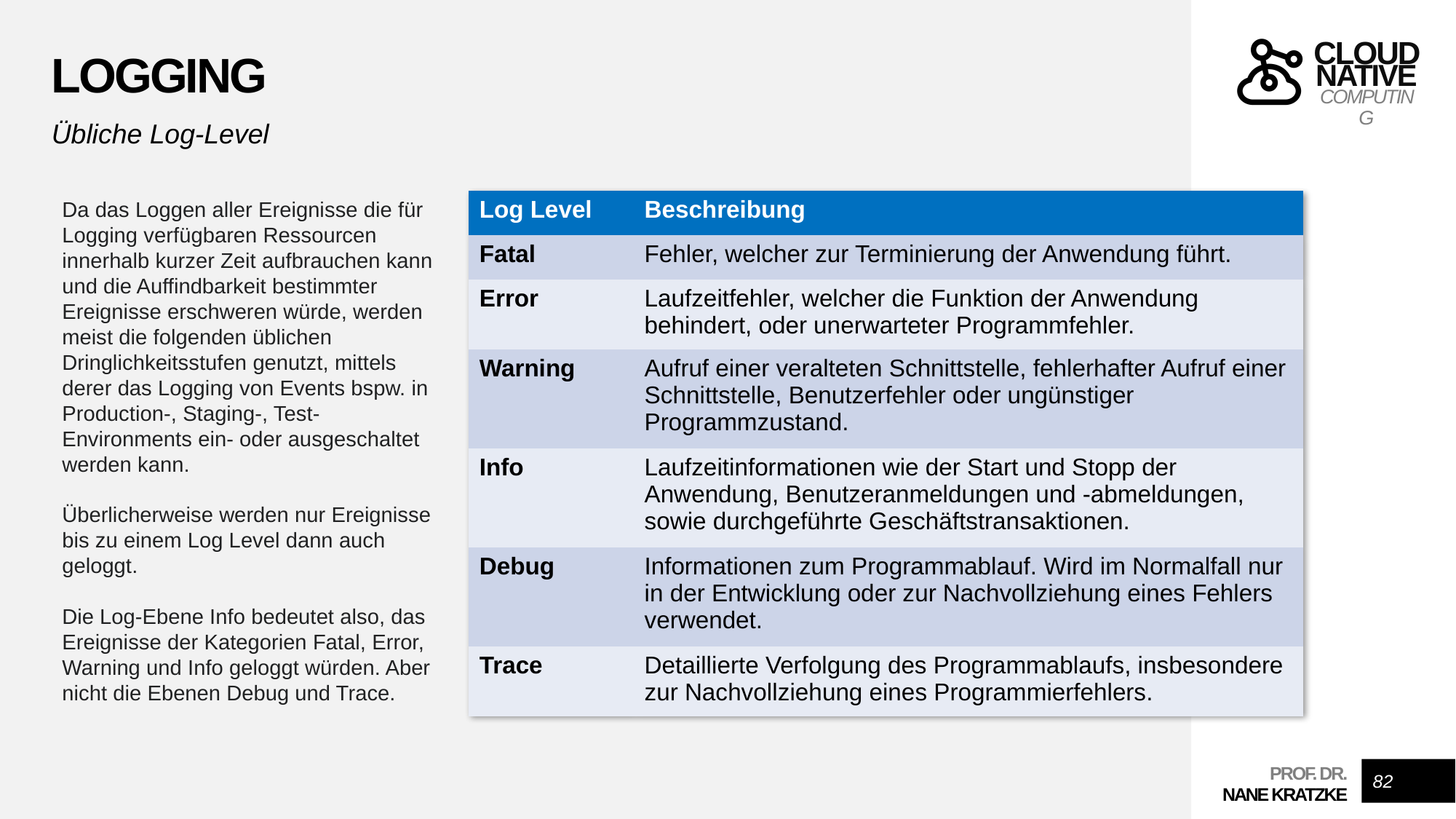

# Logging
Übliche Log-Level
Da das Loggen aller Ereignisse die für Logging verfügbaren Ressourcen innerhalb kurzer Zeit aufbrauchen kann und die Auffindbarkeit bestimmter Ereignisse erschweren würde, werden meist die folgenden üblichen Dringlichkeitsstufen genutzt, mittels derer das Logging von Events bspw. in Production-, Staging-, Test-Environments ein- oder ausgeschaltet werden kann.

Überlicherweise werden nur Ereignisse bis zu einem Log Level dann auch geloggt.

Die Log-Ebene Info bedeutet also, das Ereignisse der Kategorien Fatal, Error, Warning und Info geloggt würden. Aber nicht die Ebenen Debug und Trace.

| Log Level | Beschreibung |
| --- | --- |
| Fatal | Fehler, welcher zur Terminierung der Anwendung führt. |
| Error | Laufzeitfehler, welcher die Funktion der Anwendung behindert, oder unerwarteter Programmfehler. |
| Warning | Aufruf einer veralteten Schnittstelle, fehlerhafter Aufruf einer Schnittstelle, Benutzerfehler oder ungünstiger Programmzustand. |
| Info | Laufzeitinformationen wie der Start und Stopp der Anwendung, Benutzeranmeldungen und -abmeldungen, sowie durchgeführte Geschäftstransaktionen. |
| Debug | Informationen zum Programmablauf. Wird im Normalfall nur in der Entwicklung oder zur Nachvollziehung eines Fehlers verwendet. |
| Trace | Detaillierte Verfolgung des Programmablaufs, insbesondere zur Nachvollziehung eines Programmierfehlers. |
82